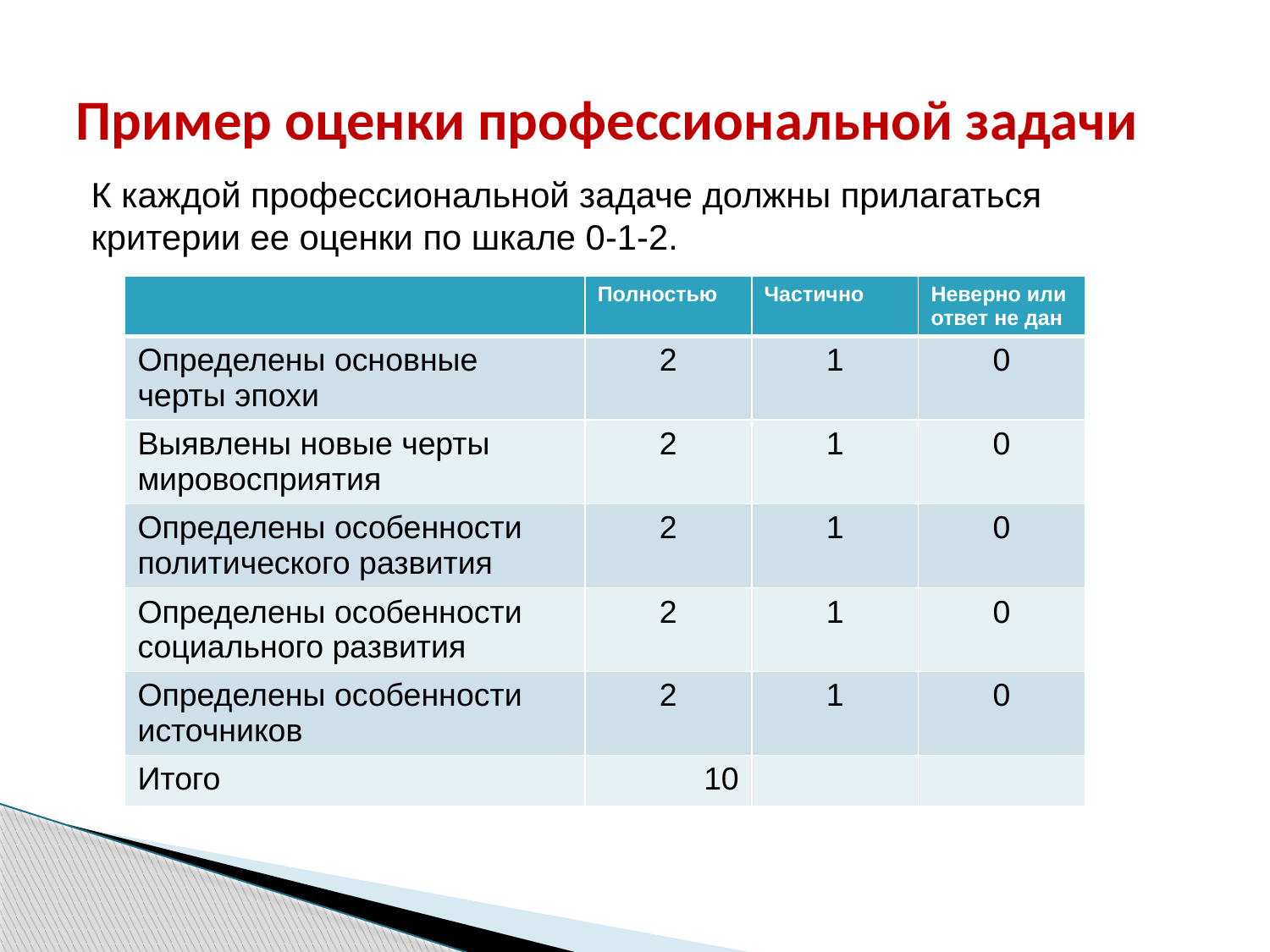

# Пример оценки профессиональной задачи
К каждой профессиональной задаче должны прилагаться критерии ее оценки по шкале 0-1-2.

|  | Полностью | Частично | Неверно или ответ не дан |
| --- | --- | --- | --- |
| Определены основные черты эпохи | 2 | 1 | 0 |
| Выявлены новые черты мировосприятия | 2 | 1 | 0 |
| Определены особенности политического развития | 2 | 1 | 0 |
| Определены особенности социального развития | 2 | 1 | 0 |
| Определены особенности источников | 2 | 1 | 0 |
| Итого | 10 |  |  |